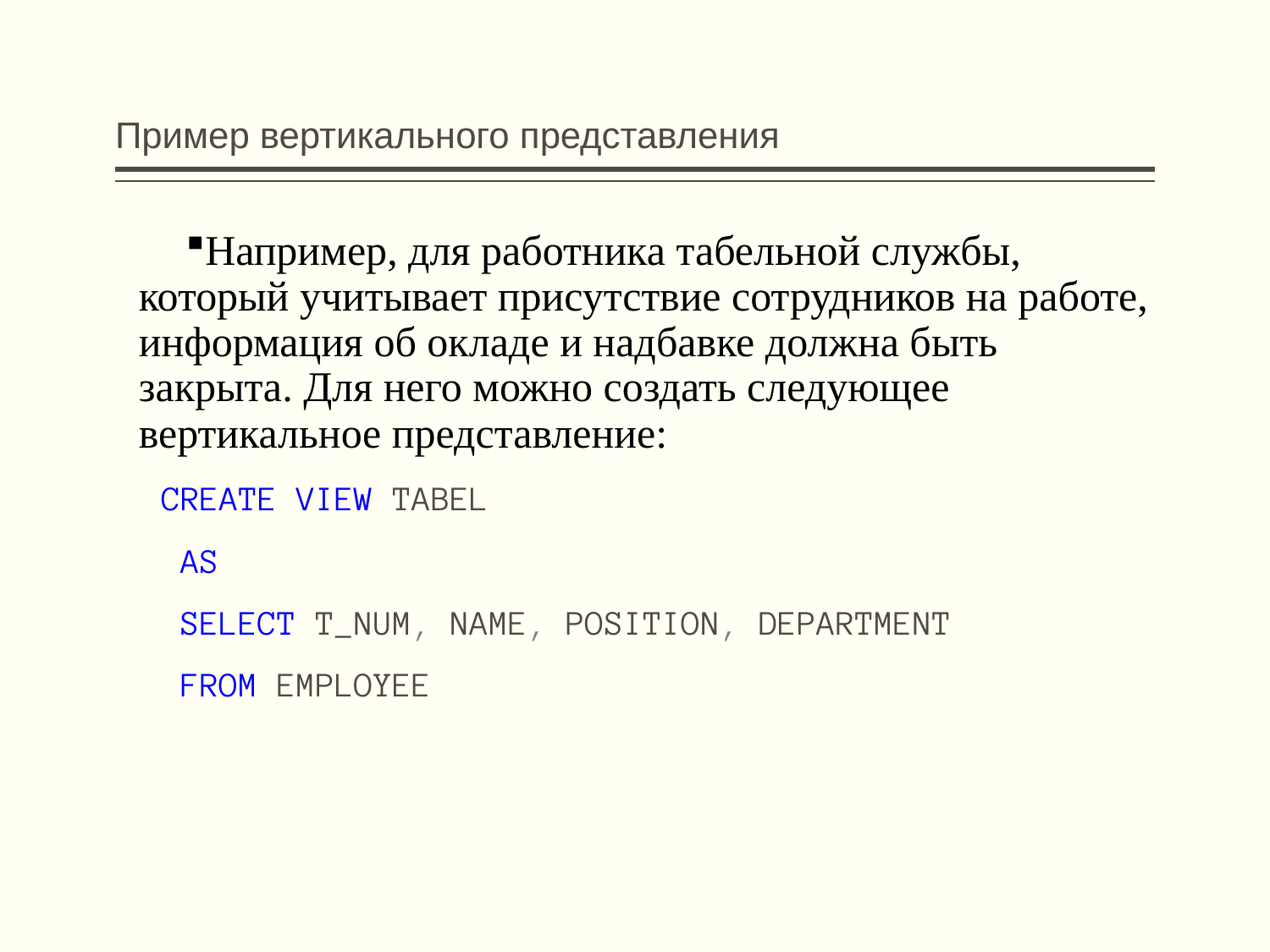

# Пример вертикального представления
Например, для работника табельной службы, который учитывает присутствие сотрудников на работе, информация об окладе и надбавке должна быть закрыта. Для него можно создать следующее вертикальное представление:
CREATE VIEW TABEL
 AS
 SELECT T_NUM, NAME, POSITION, DEPARTMENT
 FROM EMPLOYEE